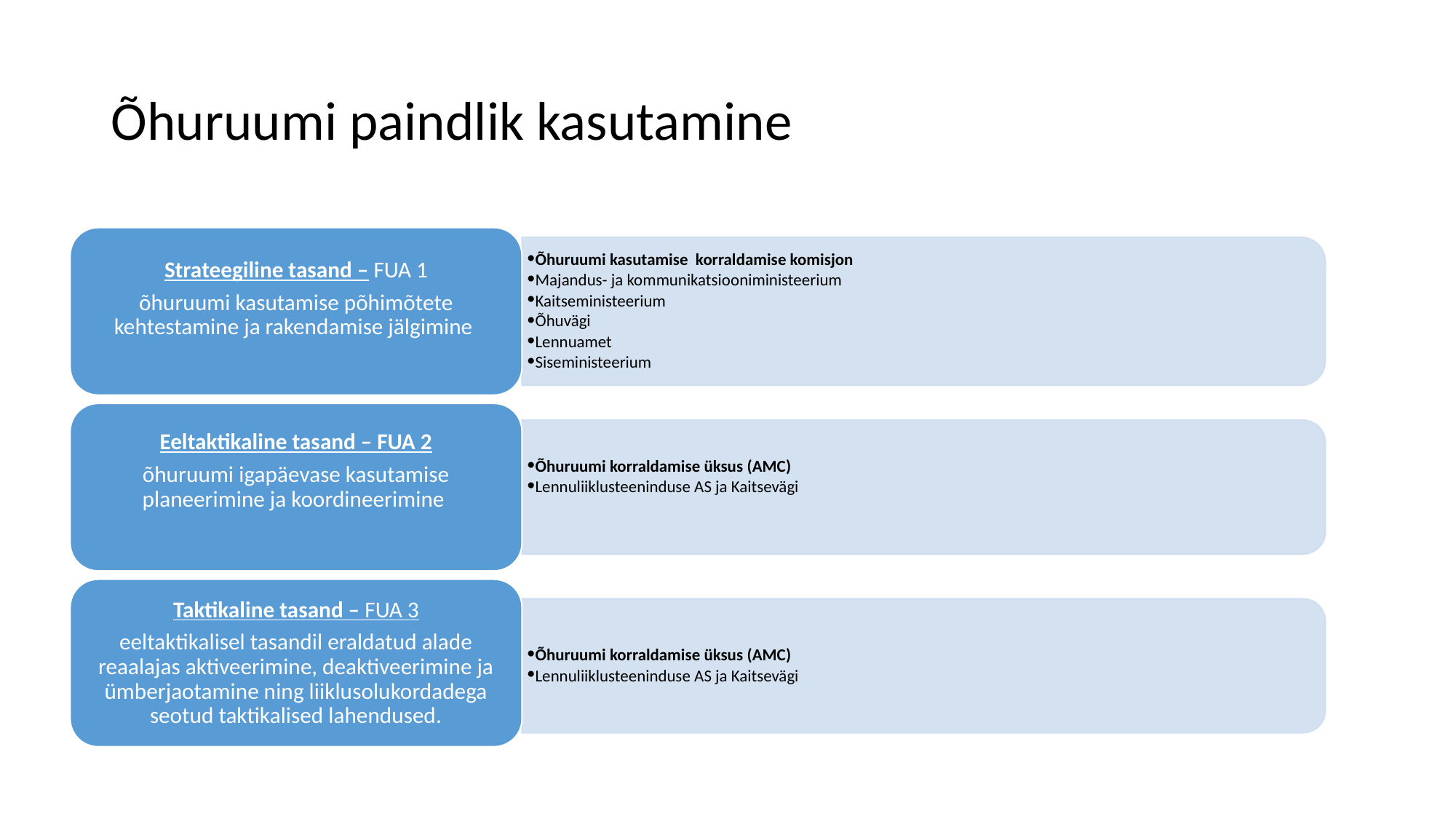

# Õhuruumi paindlik kasutamine

Strateegiline tasand – FUA 1
õhuruumi kasutamise põhimõtete kehtestamine ja rakendamise jälgimine
Õhuruumi kasutamise  korraldamise komisjon
Majandus- ja kommunikatsiooniministeerium
Kaitseministeerium
Õhuvägi
Lennuamet
Siseministeerium

Eeltaktikaline tasand – FUA 2
õhuruumi igapäevase kasutamise planeerimine ja koordineerimine

Õhuruumi korraldamise üksus (AMC)
Lennuliiklusteeninduse AS ja Kaitsevägi

Taktikaline tasand – FUA 3
eeltaktikalisel tasandil eraldatud alade reaalajas aktiveerimine, deaktiveerimine ja ümberjaotamine ning liiklusolukordadega seotud taktikalised lahendused.
Õhuruumi korraldamise üksus (AMC)
Lennuliiklusteeninduse AS ja Kaitsevägi